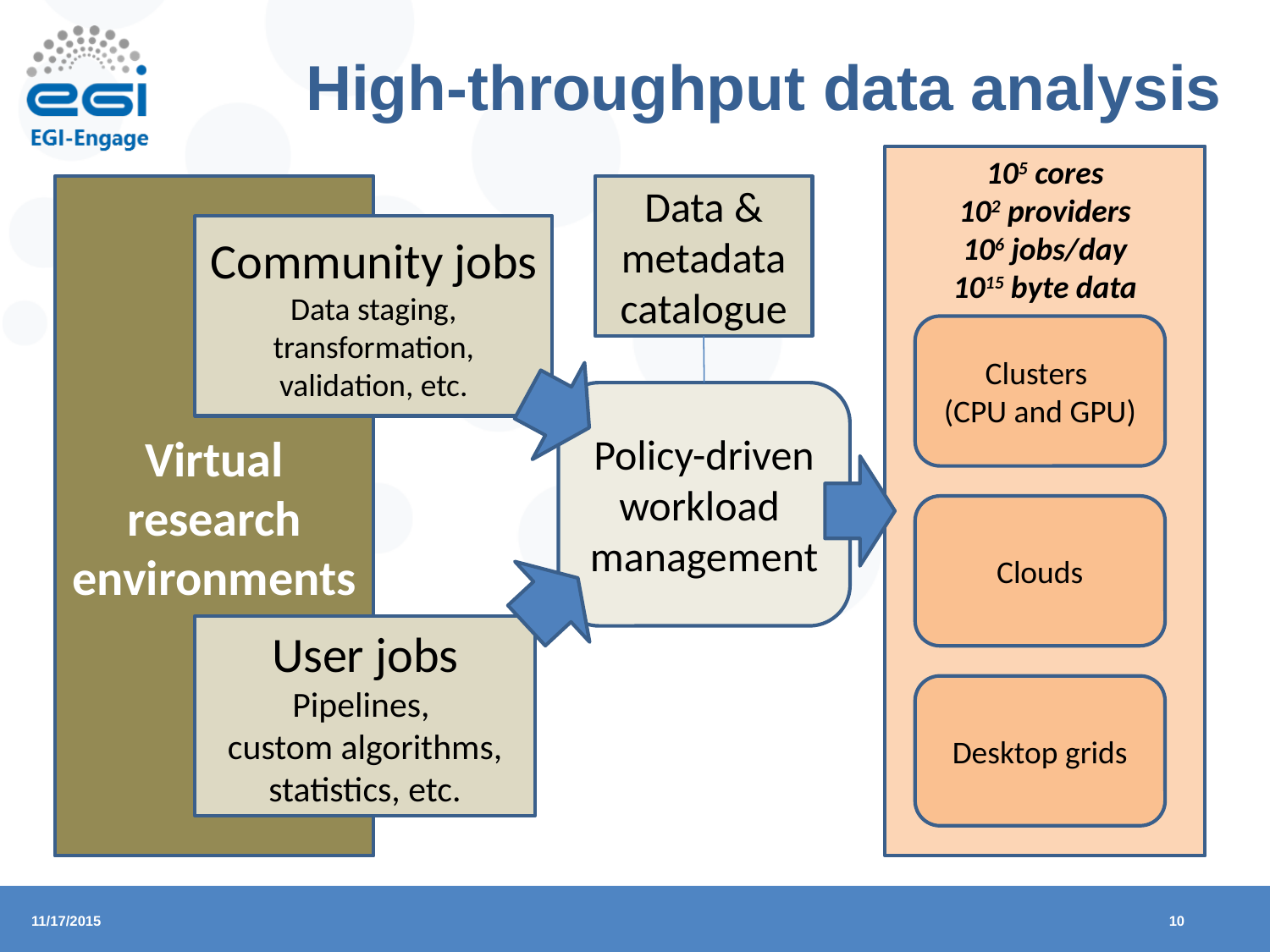

# High-throughput data analysis
105 cores
102 providers
106 jobs/day
1015 byte data

Virtual research environments
Data & metadata
catalogue
Community jobs
Data staging, transformation, validation, etc.
Clusters
(CPU and GPU)

Policy-driven workload
management

Clouds

User jobs
Pipelines,
custom algorithms, statistics, etc.
Desktop grids